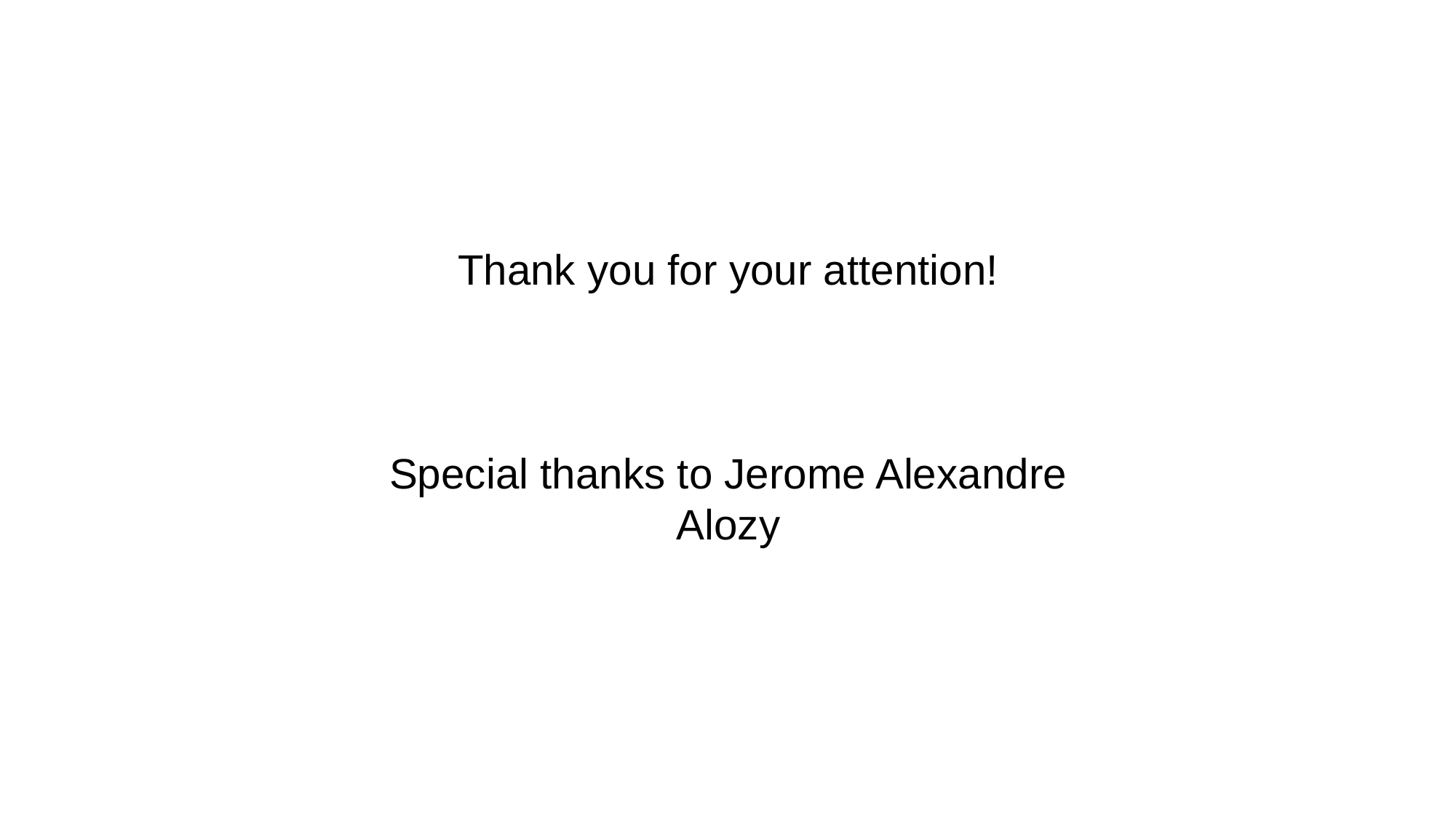

Thank you for your attention!

Special thanks to Jerome Alexandre Alozy